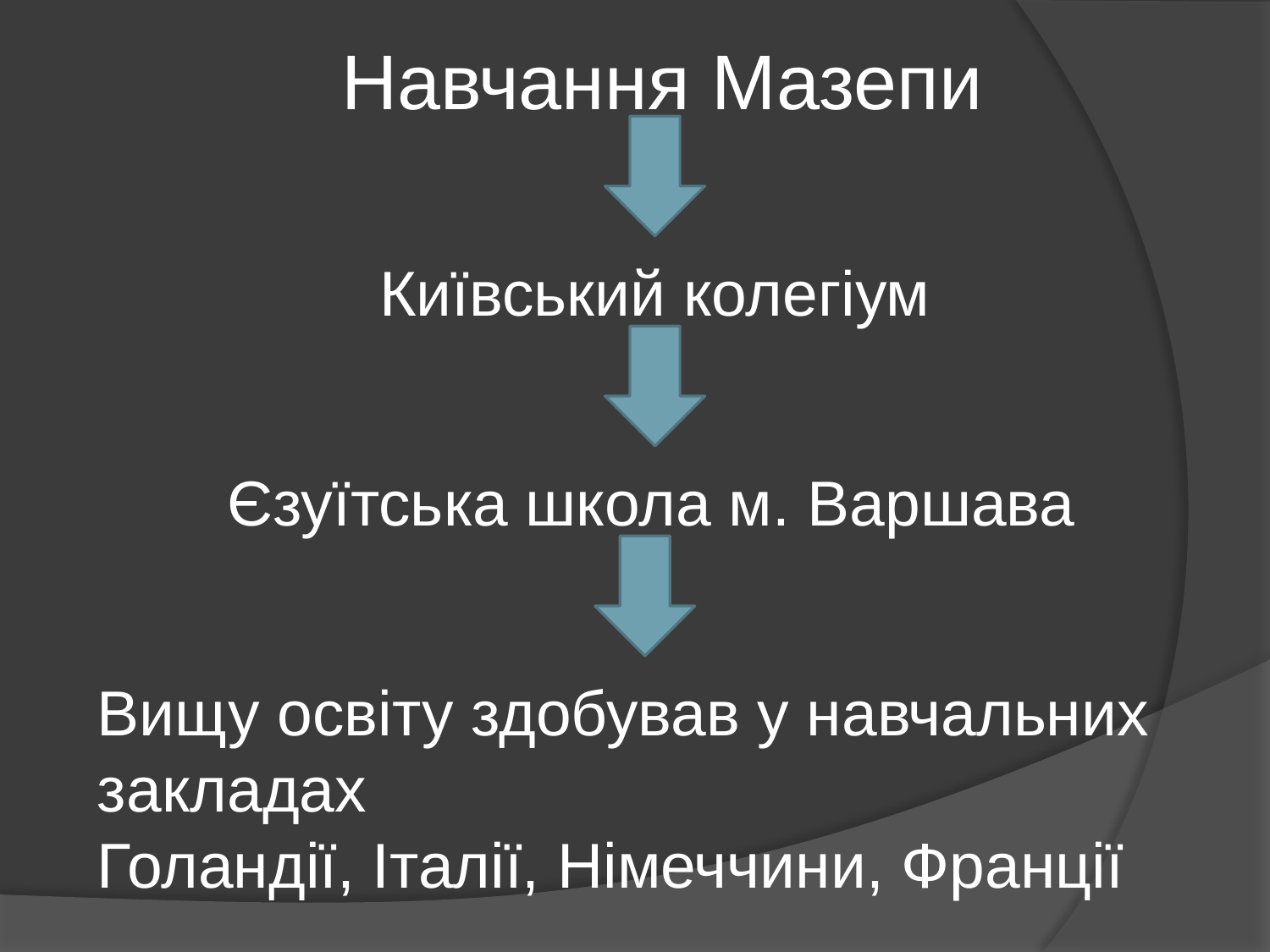

Навчання Мазепи

Київський колегіум

Єзуїтська школа м. Варшава

Вищу освіту здобував у навчальних закладах
Голандії, Італії, Німеччини, Франції